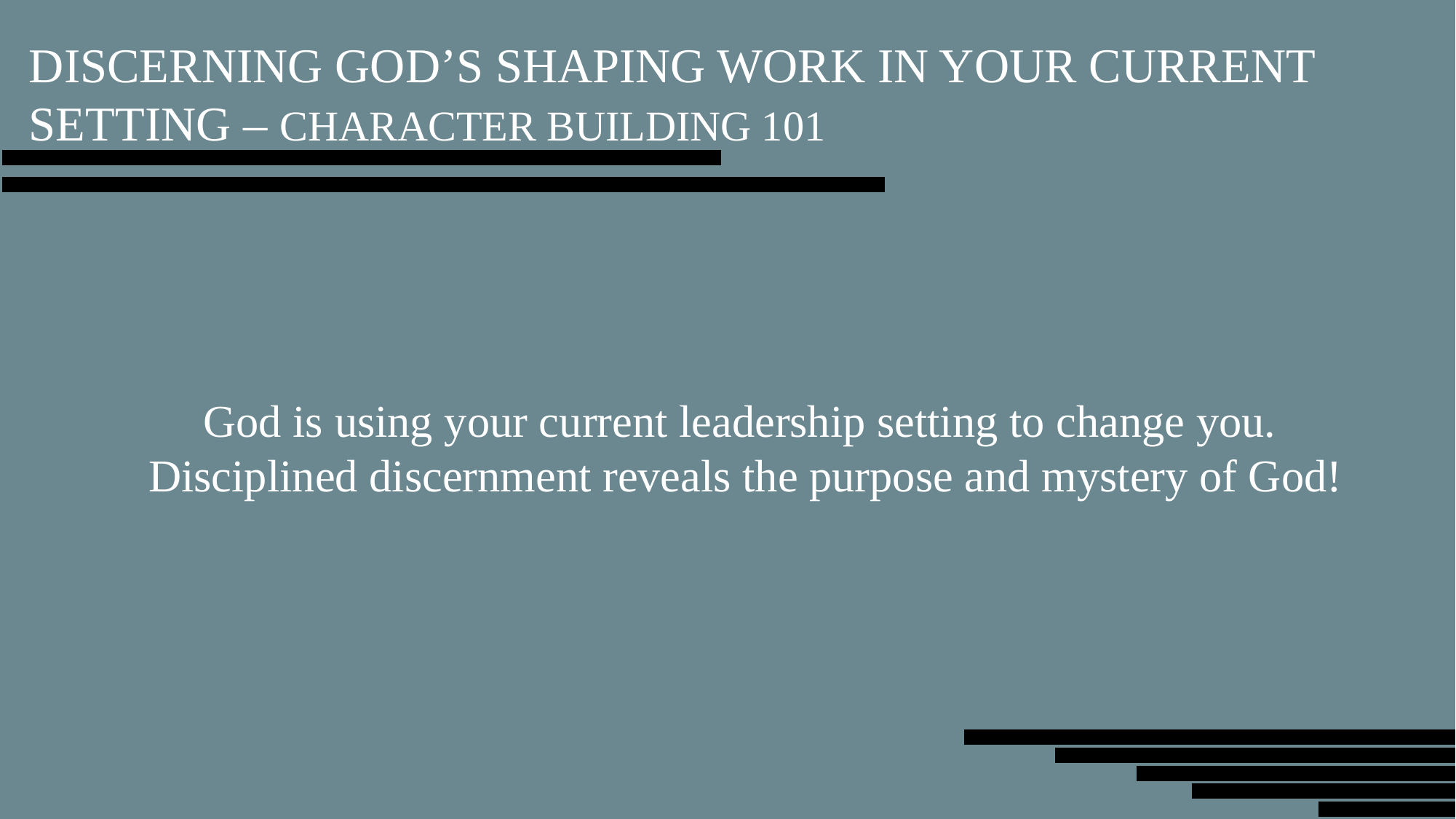

DISCERNING GOD’S SHAPING WORK IN YOUR CURRENT SETTING – CHARACTER BUILDING 101
God is using your current leadership setting to change you.  Disciplined discernment reveals the purpose and mystery of God!